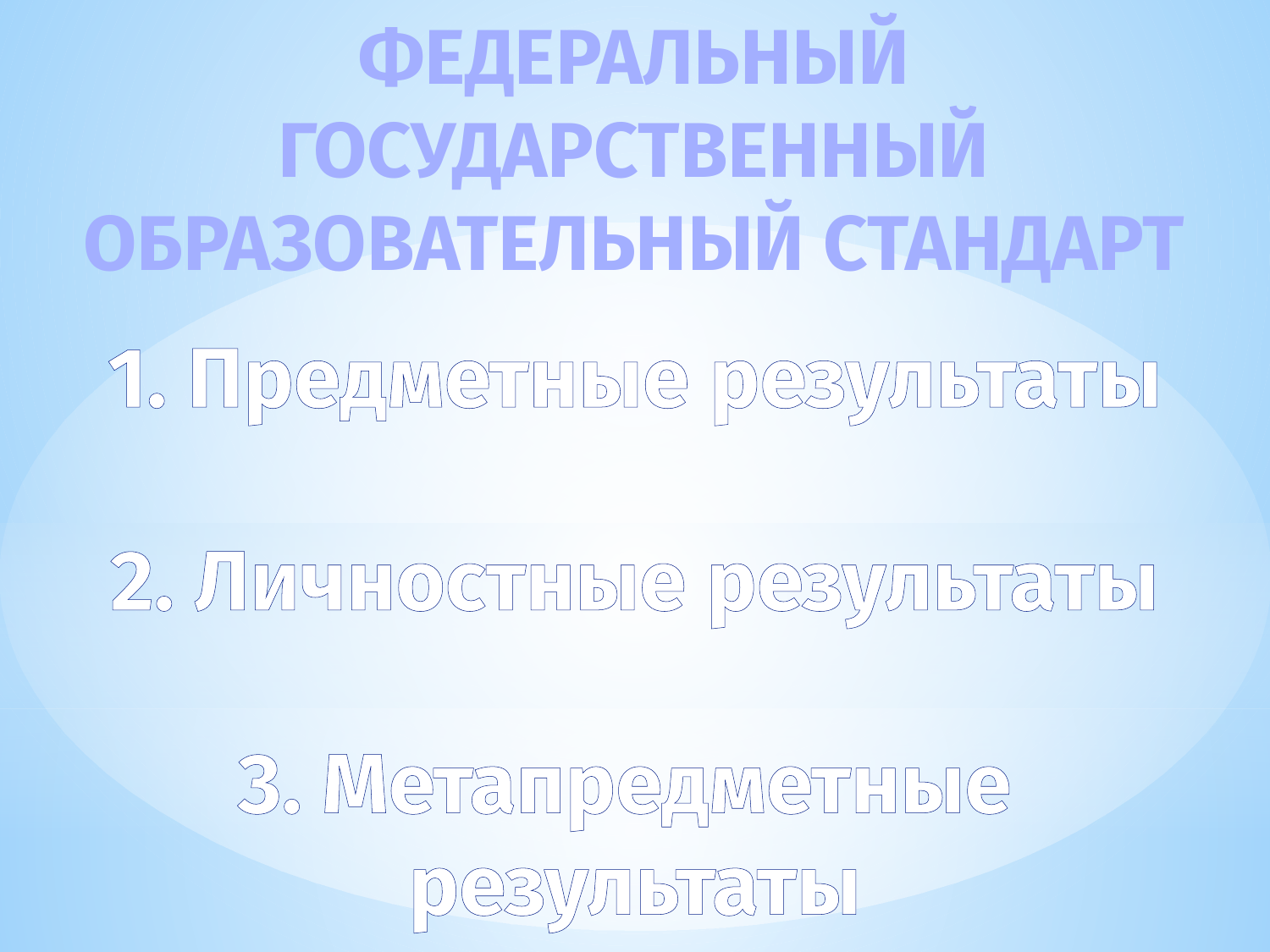

ФЕДЕРАЛЬНЫЙ ГОСУДАРСТВЕННЫЙ ОБРАЗОВАТЕЛЬНЫЙ СТАНДАРТ

1. Предметные результаты

2. Личностные результаты

3. Метапредметные
результаты